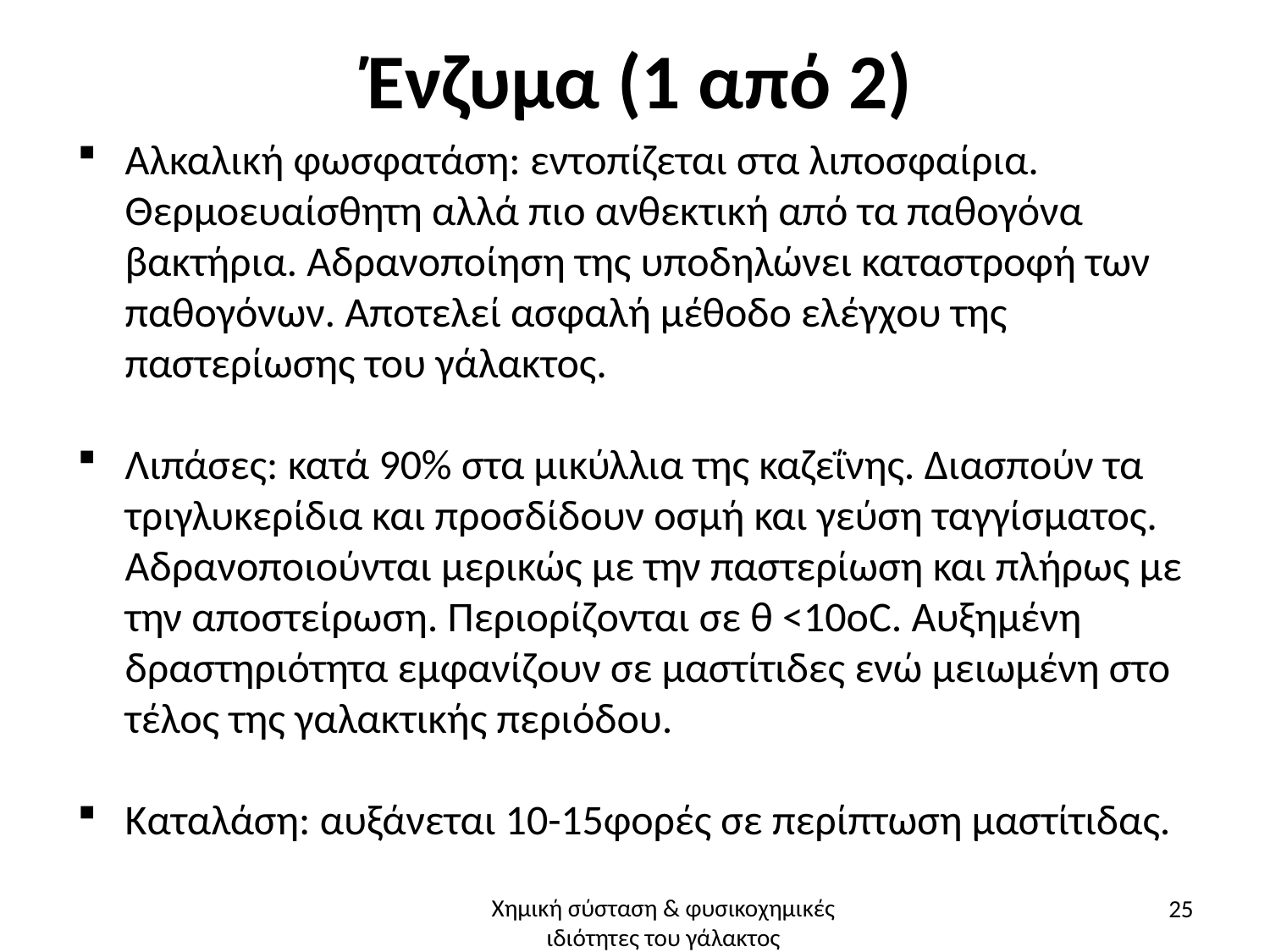

# Ένζυμα (1 από 2)
Αλκαλική φωσφατάση: εντοπίζεται στα λιποσφαίρια. Θερμοευαίσθητη αλλά πιο ανθεκτική από τα παθογόνα βακτήρια. Αδρανοποίηση της υποδηλώνει καταστροφή των παθογόνων. Αποτελεί ασφαλή μέθοδο ελέγχου της παστερίωσης του γάλακτος.

Λιπάσες: κατά 90% στα μικύλλια της καζεΐνης. Διασπούν τα τριγλυκερίδια και προσδίδουν οσμή και γεύση ταγγίσματος. Αδρανοποιούνται μερικώς με την παστερίωση και πλήρως με την αποστείρωση. Περιορίζονται σε θ <10οC. Αυξημένη δραστηριότητα εμφανίζουν σε μαστίτιδες ενώ μειωμένη στο τέλος της γαλακτικής περιόδου.

Καταλάση: αυξάνεται 10-15φορές σε περίπτωση μαστίτιδας.
25
Χημική σύσταση & φυσικοχημικές ιδιότητες του γάλακτος